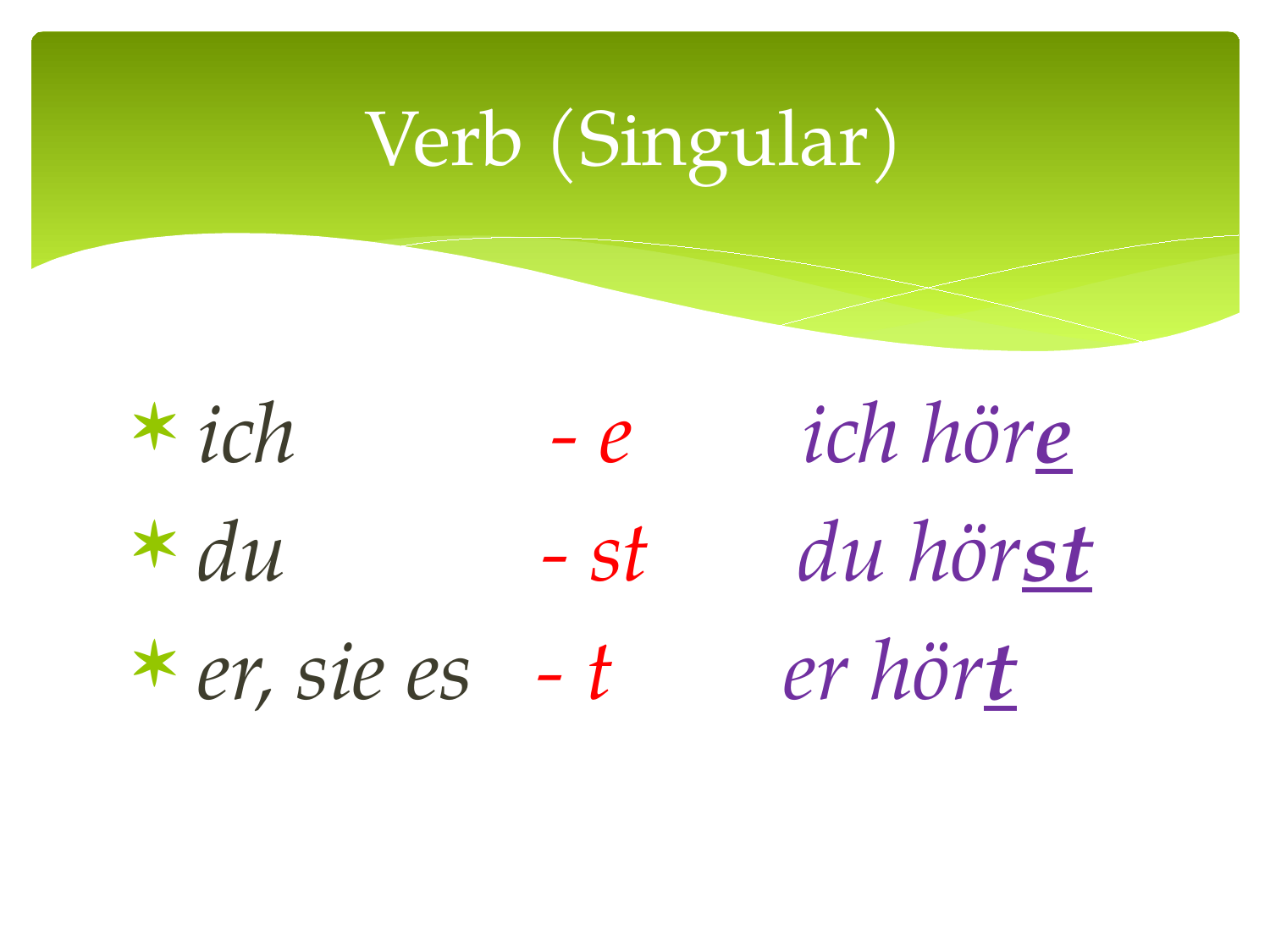

# Verb (Singular)
 ich            - e        ich höre
 du            - st       du hörst
 er, sie es   - t        er hört